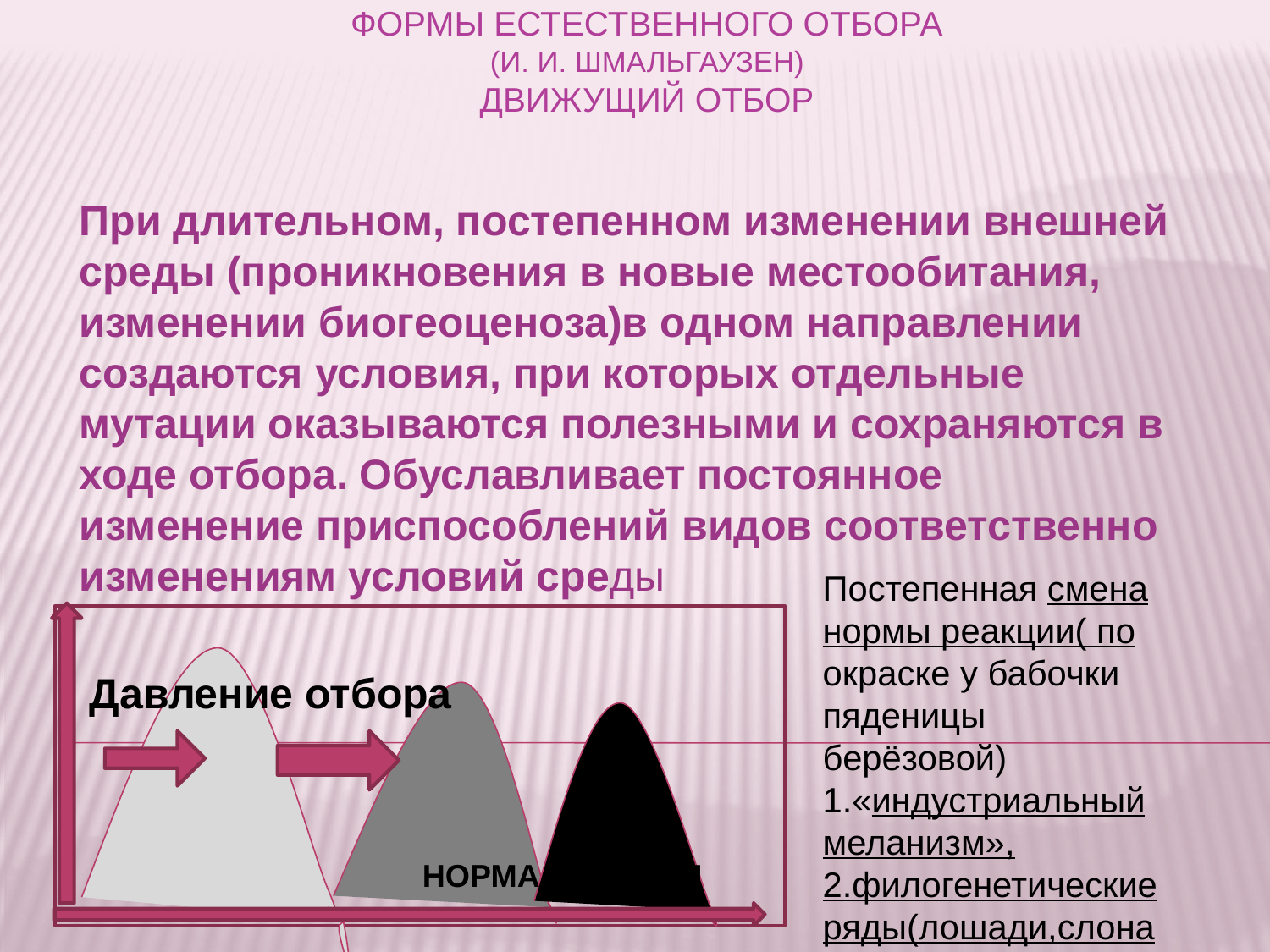

# Формы естественного отбора (И. И. Шмальгаузен) Движущий отбор
При длительном, постепенном изменении внешней среды (проникновения в новые местообитания, изменении биогеоценоза)в одном направлении создаются условия, при которых отдельные мутации оказываются полезными и сохраняются в ходе отбора. Обуславливает постоянное изменение приспособлений видов соответственно изменениям условий среды
Постепенная смена нормы реакции( по окраске у бабочки пяденицы берёзовой) 1.«индустриальный меланизм», 2.филогенетические ряды(лошади,слона)

Давление отбора

НОРМА РЕАКЦИИ